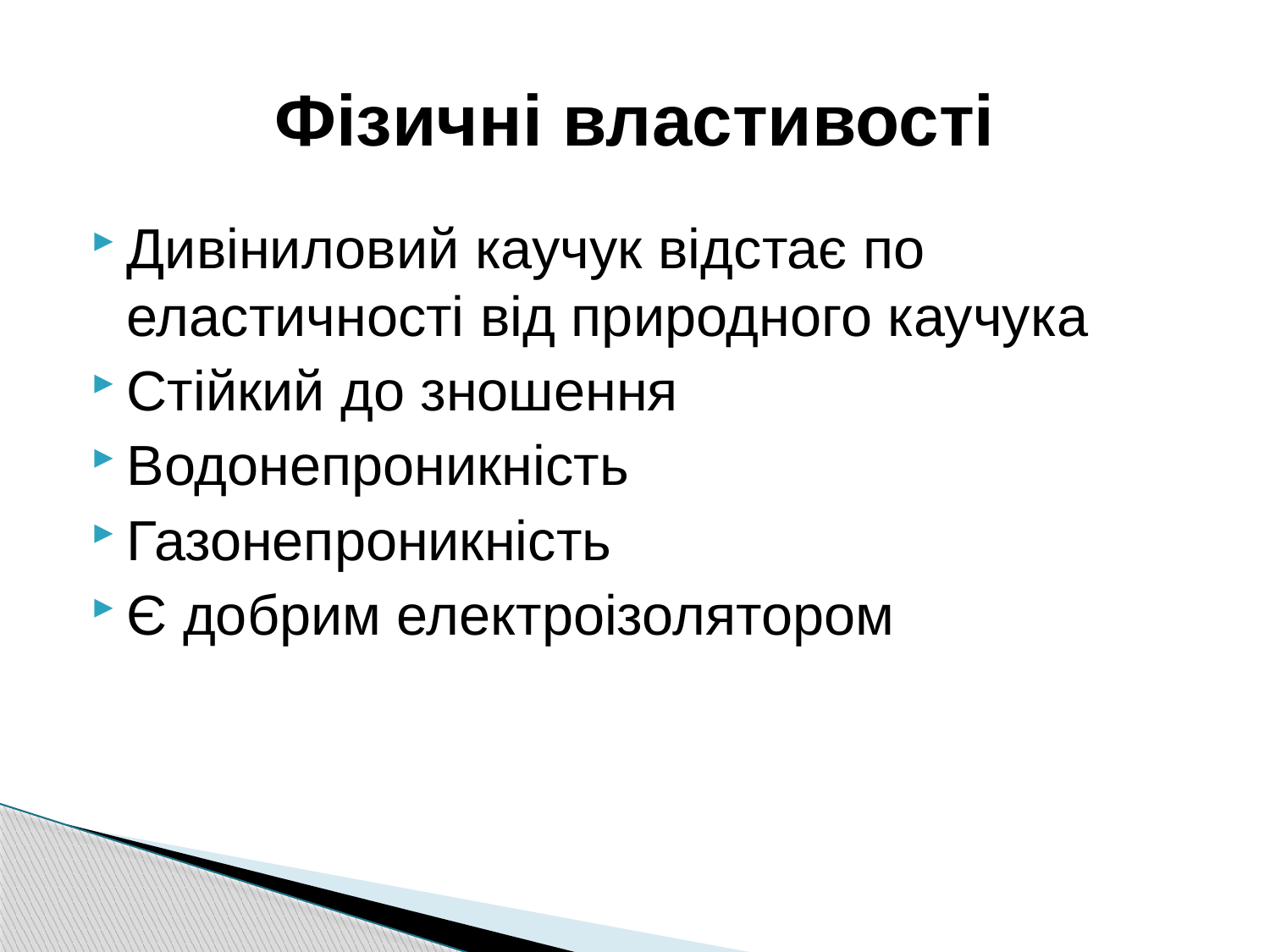

# Фізичні властивості
Дивіниловий каучук відстає по еластичності від природного каучука
Стійкий до зношення
Водонепроникність
Газонепроникність
Є добрим електроізолятором